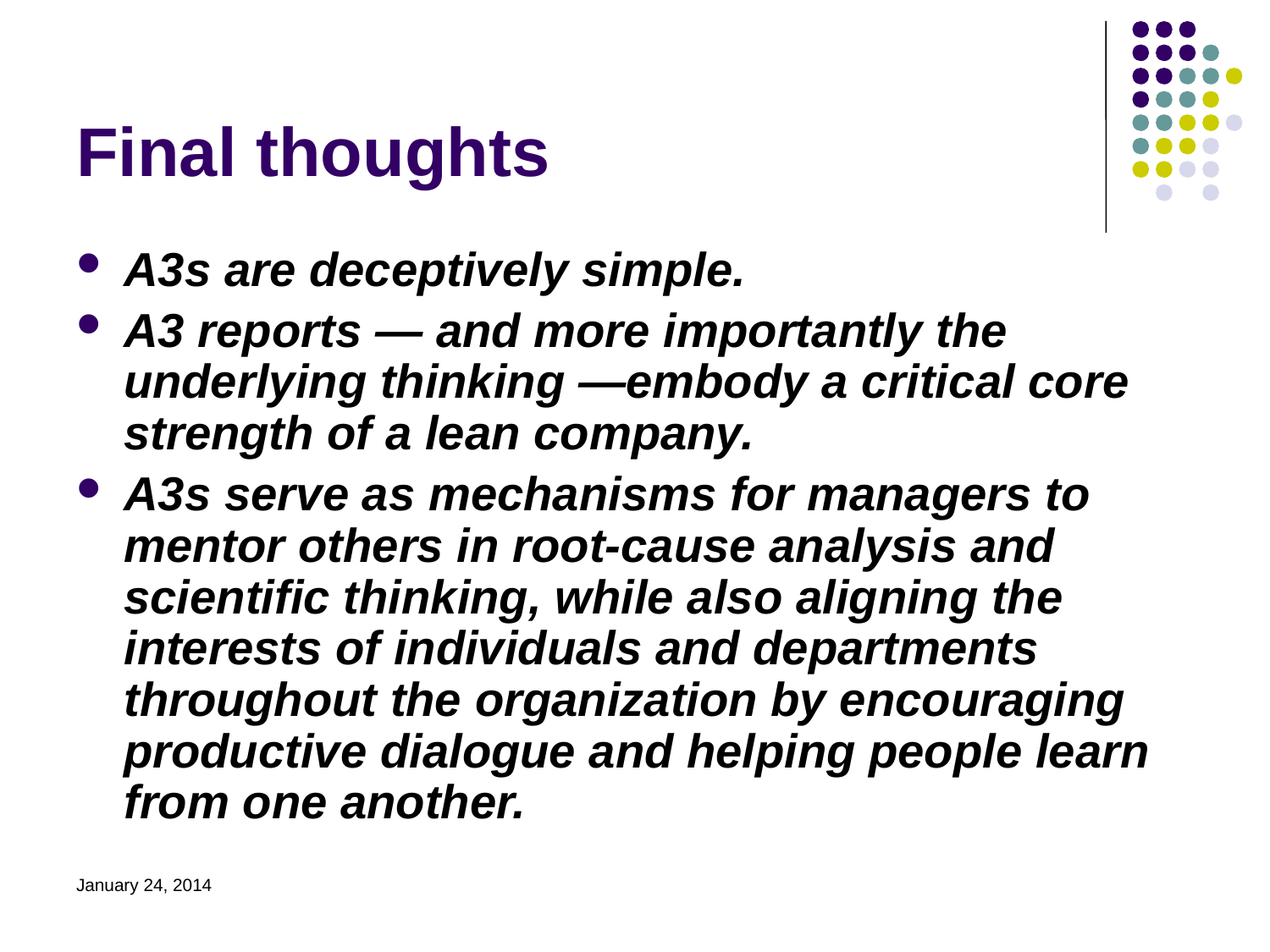

# Final thoughts
A3s are deceptively simple.
A3 reports — and more importantly the underlying thinking —embody a critical core strength of a lean company.
A3s serve as mechanisms for managers to mentor others in root-cause analysis and scientific thinking, while also aligning the interests of individuals and departments throughout the organization by encouraging productive dialogue and helping people learn from one another.
January 24, 2014